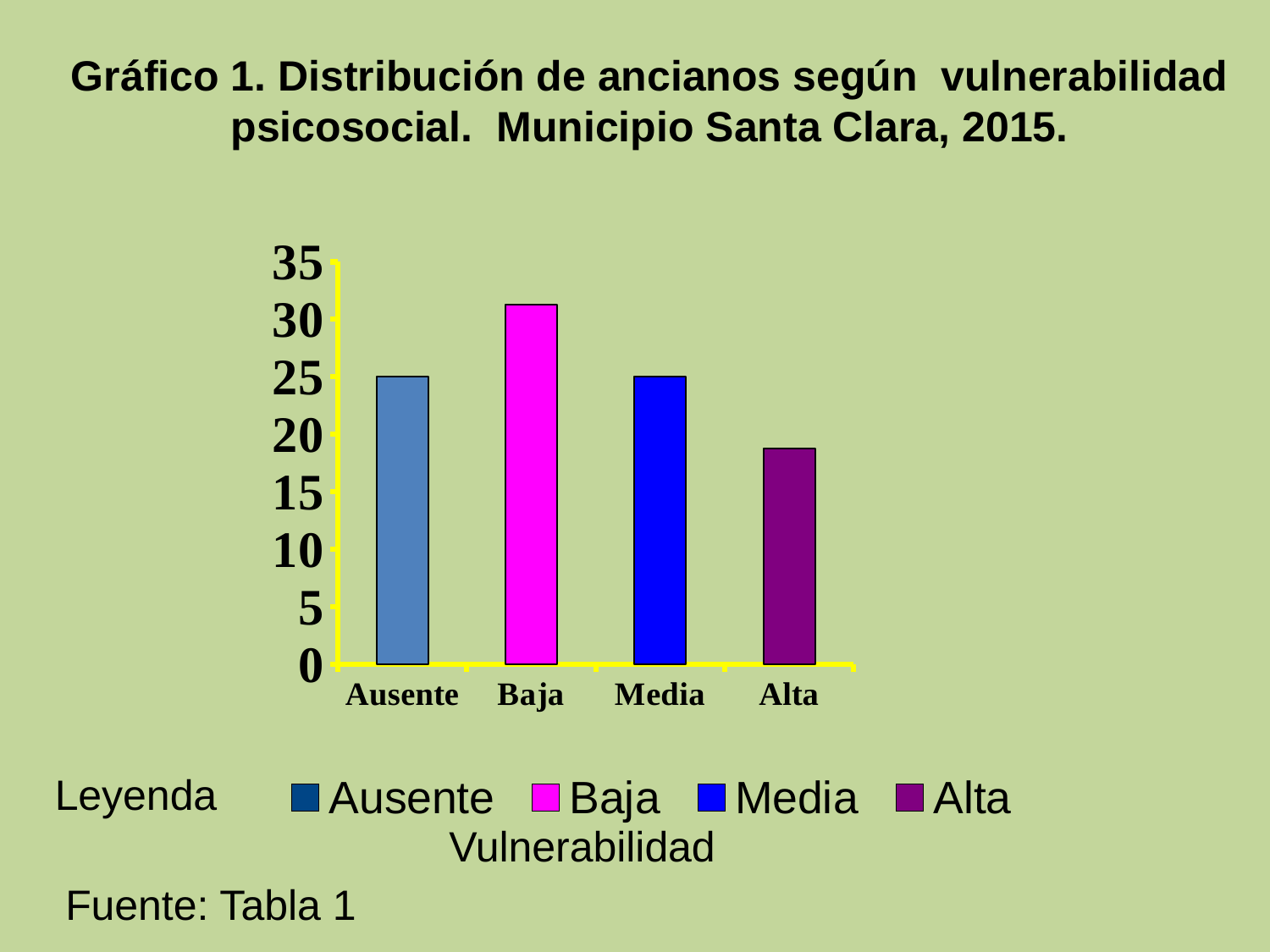

Gráfico 1. Distribución de ancianos según  vulnerabilidad psicosocial.  Municipio Santa Clara, 2015.

### Chart

| Category | Este |
|---|---|
| Ausente | 25.0 |
| Baja | 31.25 |
| Media | 25.0 |
| Alta | 18.75 |
Leyenda
Vulnerabilidad
Fuente: Tabla 1